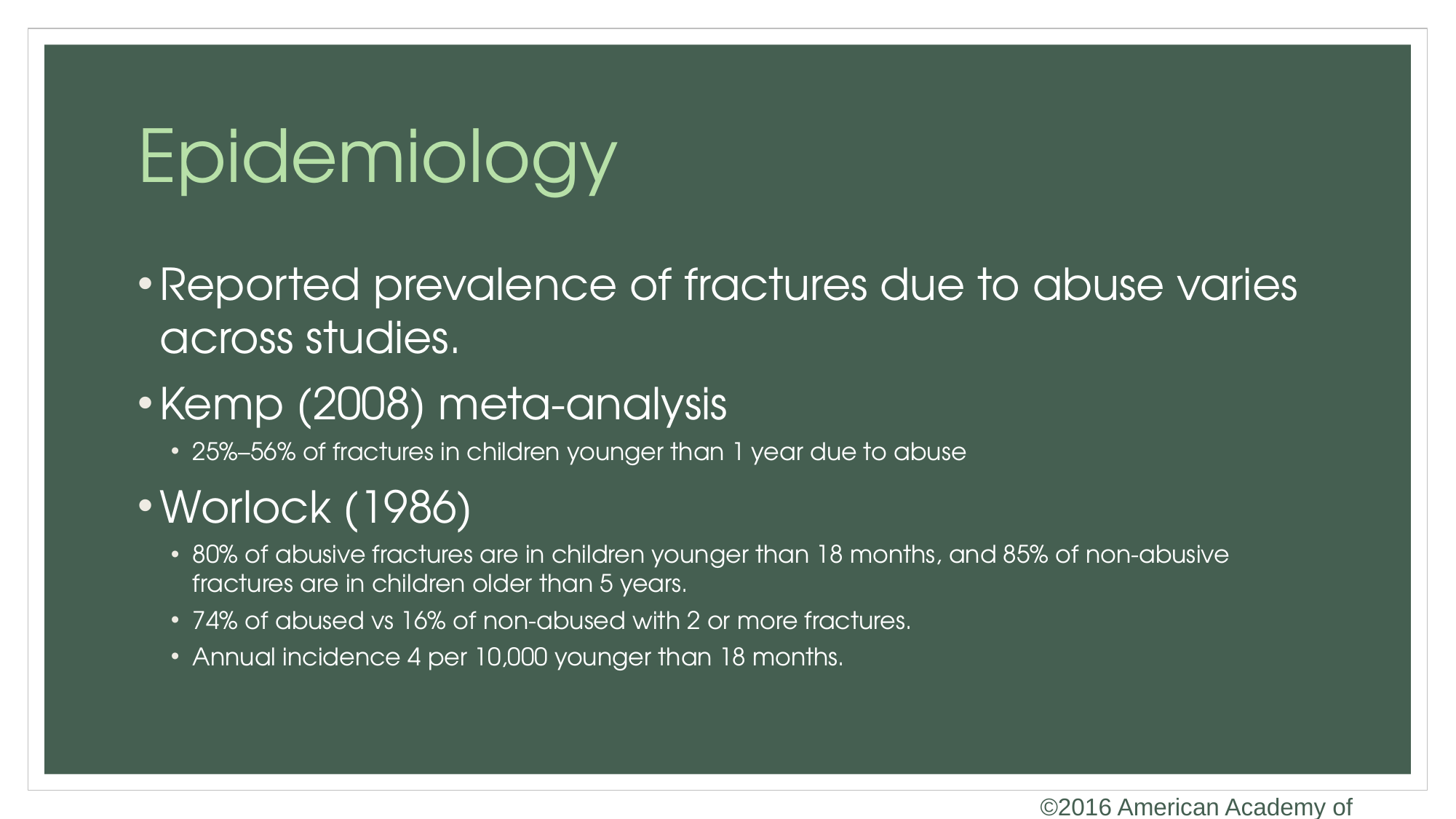

# Epidemiology
Reported prevalence of fractures due to abuse varies across studies.
Kemp (2008) meta-analysis
25%–56% of fractures in children younger than 1 year due to abuse
Worlock (1986)
80% of abusive fractures are in children younger than 18 months, and 85% of non-abusive fractures are in children older than 5 years.
74% of abused vs 16% of non-abused with 2 or more fractures.
Annual incidence 4 per 10,000 younger than 18 months.
©2016 American Academy of Pediatrics